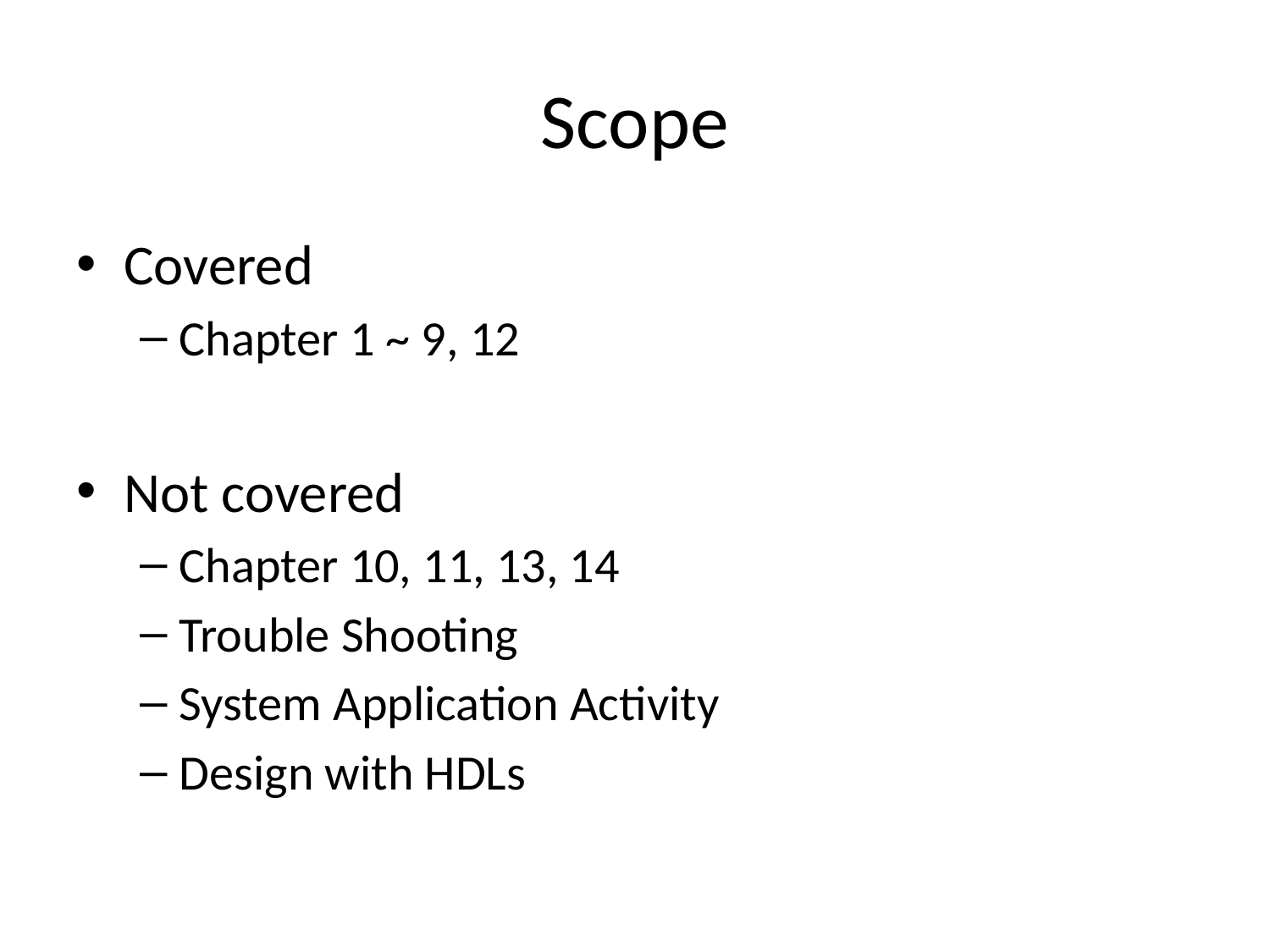

# Scope
Covered
Chapter 1 ~ 9, 12

Not covered
Chapter 10, 11, 13, 14
Trouble Shooting
System Application Activity
Design with HDLs